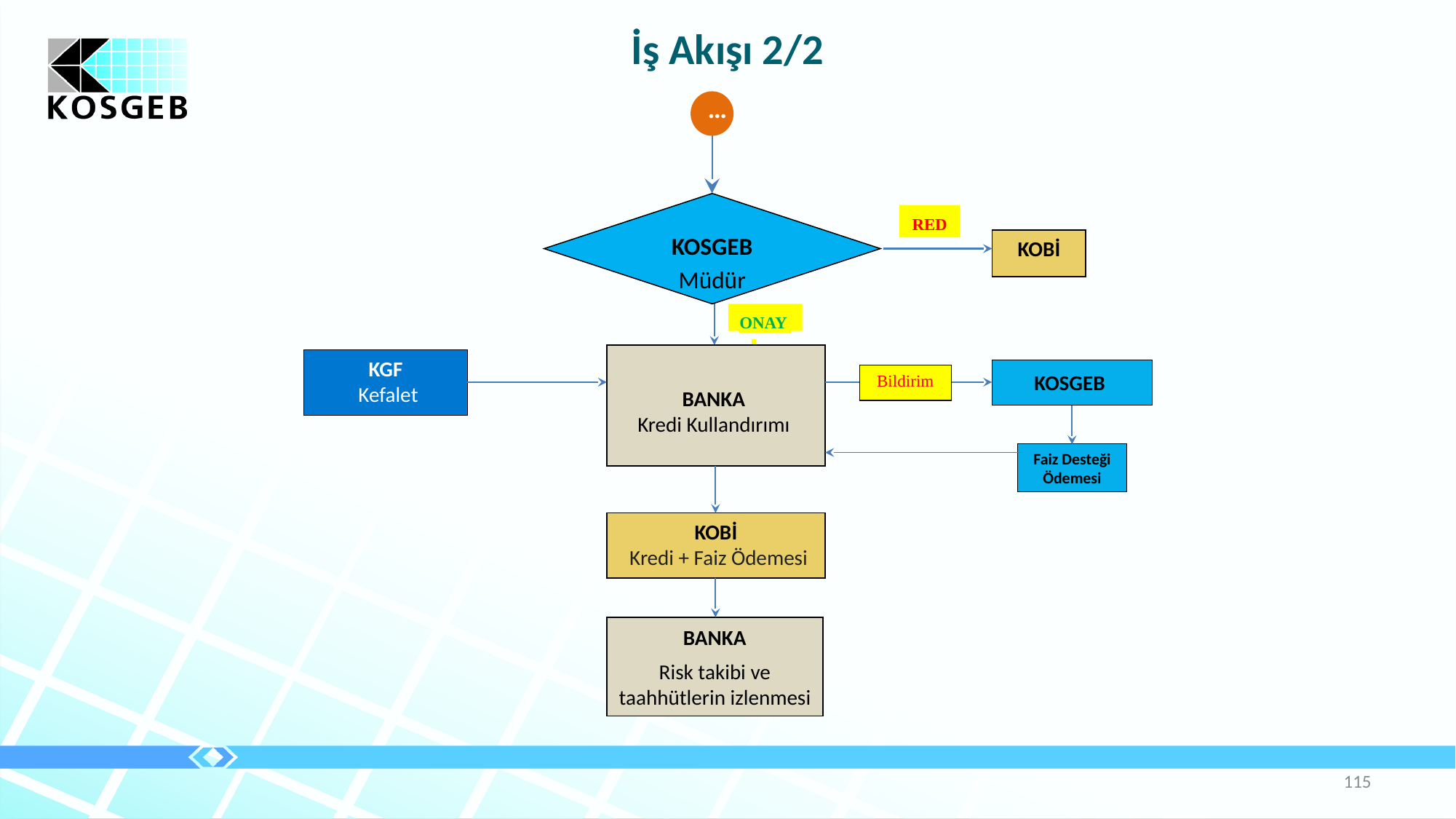

# İş Akışı 2/2
…
KOSGEB
Müdür
RED
ONAY

BANKA
Kredi Kullandırımı

KGF
 Kefalet

KOSGEB
Bildirim

KOBİ
Kredi + Faiz Ödemesi

BANKA
Risk takibi ve taahhütlerin izlenmesi
Faiz Desteği Ödemesi

KOBİ
115